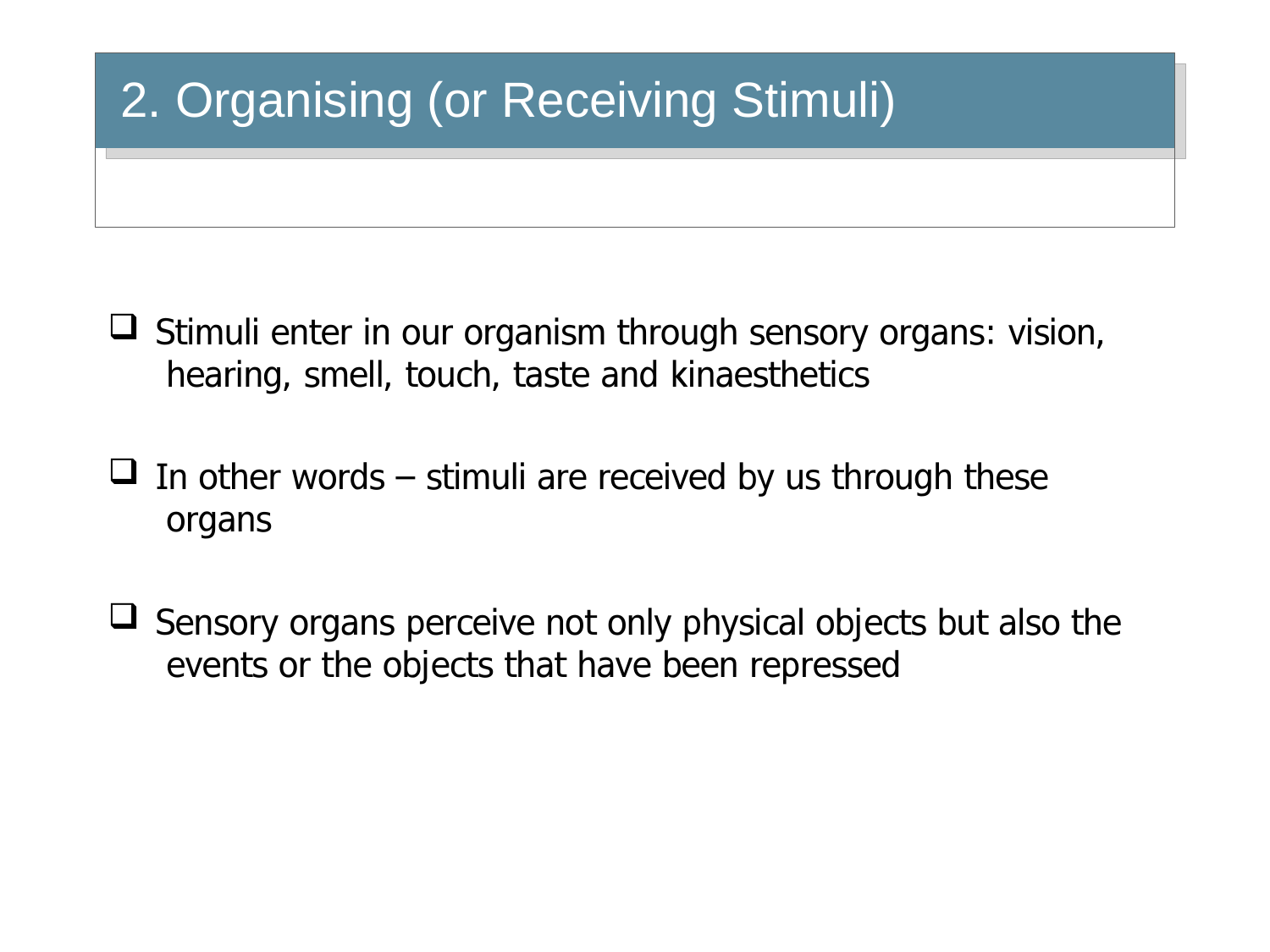

# 2. Organising (or Receiving Stimuli)
Stimuli enter in our organism through sensory organs: vision,  hearing, smell, touch, taste and kinaesthetics

In other words – stimuli are received by us through these  organs

Sensory organs perceive not only physical objects but also the  events or the objects that have been repressed